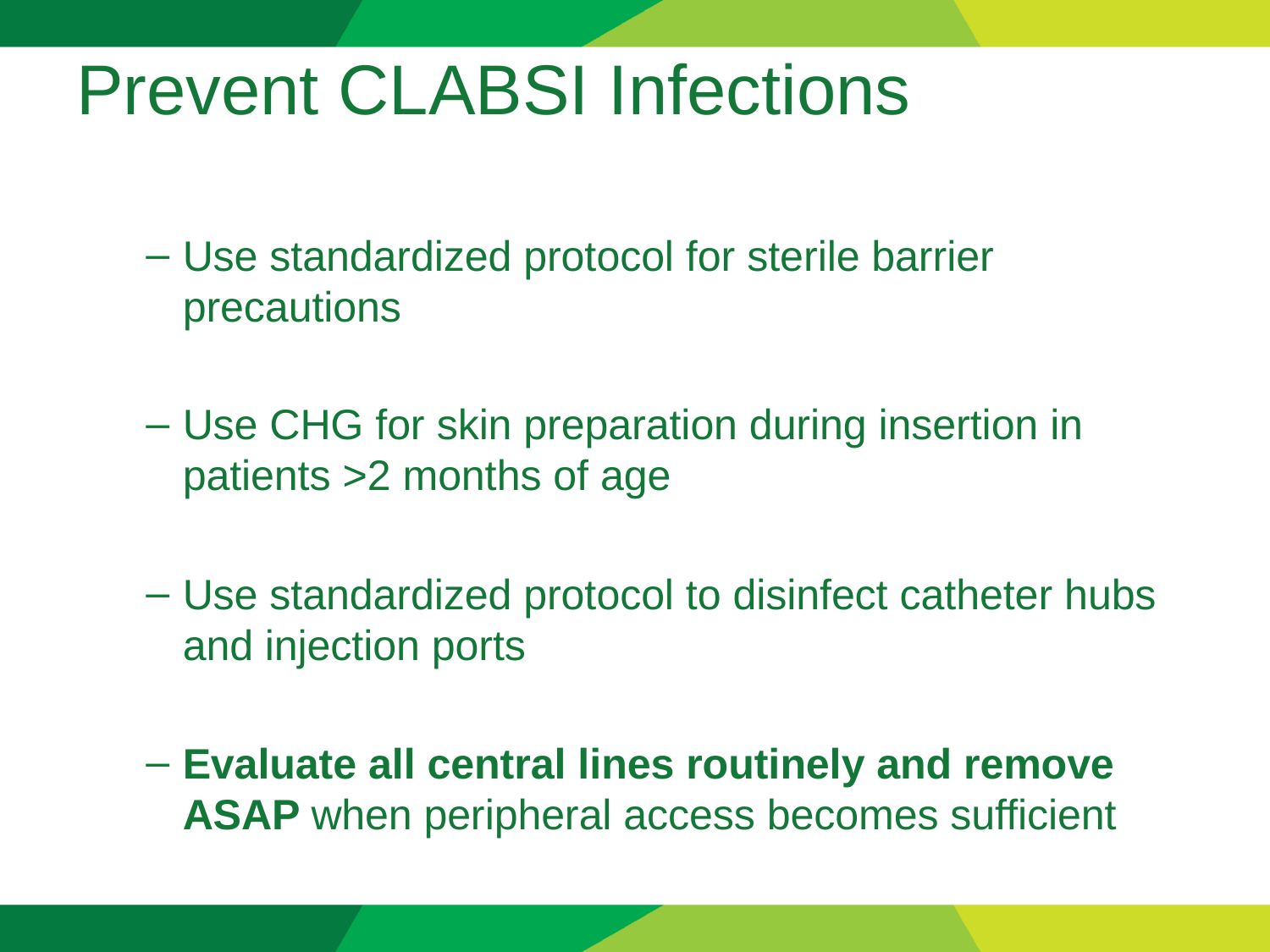

# Prevent CLABSI Infections
Use standardized protocol for sterile barrier precautions

Use CHG for skin preparation during insertion in patients >2 months of age

Use standardized protocol to disinfect catheter hubs and injection ports

Evaluate all central lines routinely and remove ASAP when peripheral access becomes sufficient